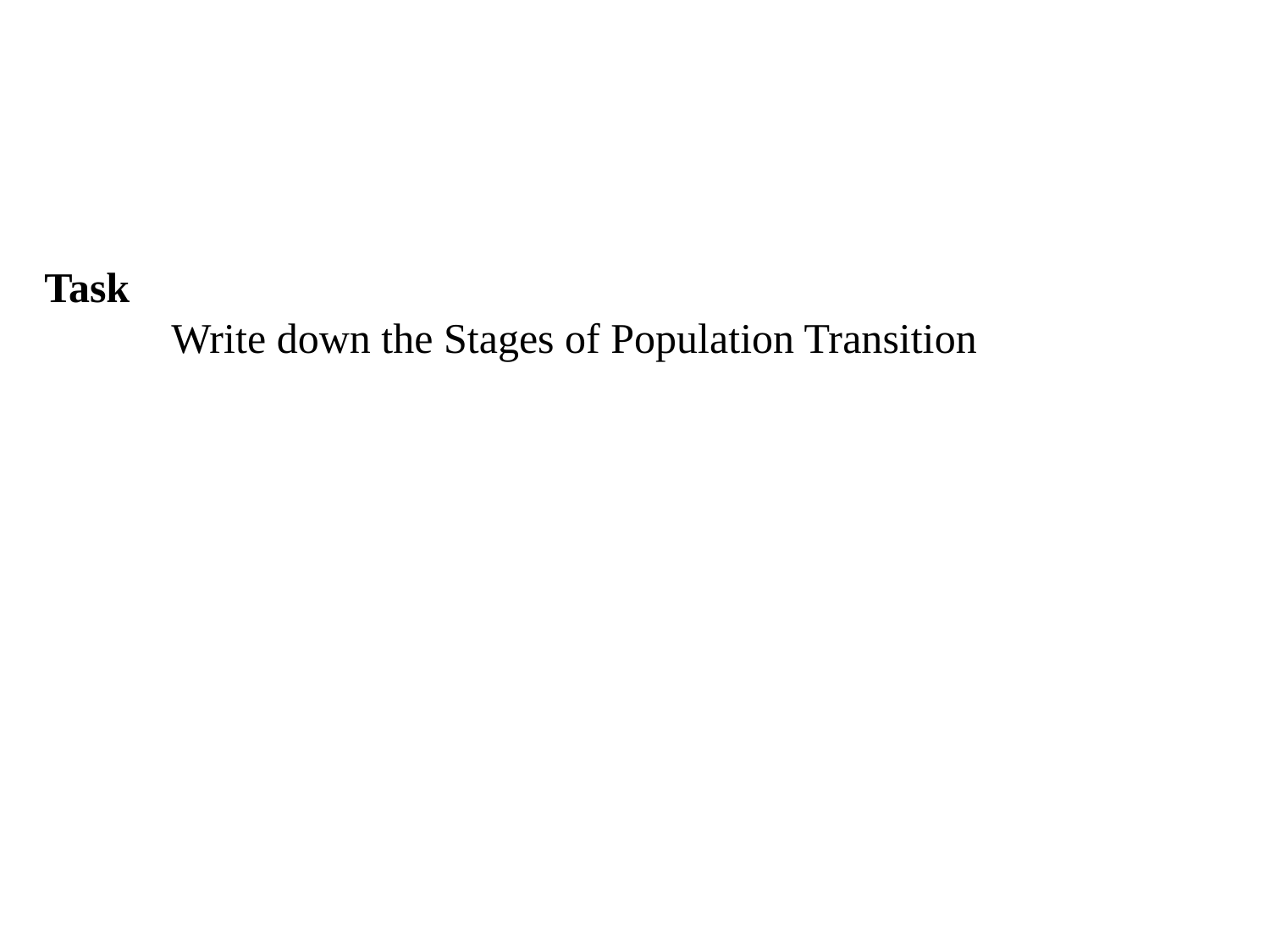

Task
	Write down the Stages of Population Transition